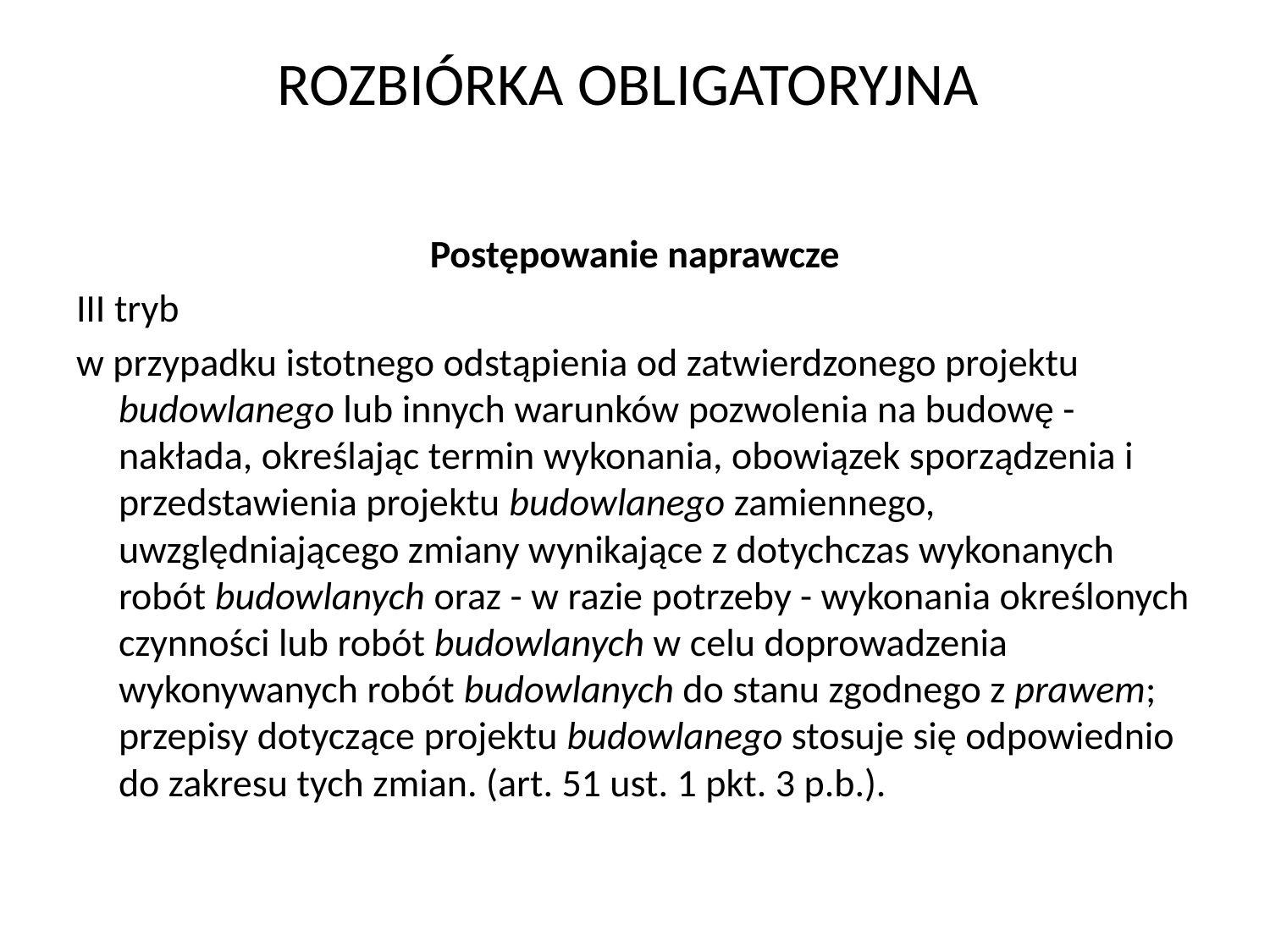

# ROZBIÓRKA OBLIGATORYJNA
Postępowanie naprawcze
III tryb
w przypadku istotnego odstąpienia od zatwierdzonego projektu budowlanego lub innych warunków pozwolenia na budowę - nakłada, określając termin wykonania, obowiązek sporządzenia i przedstawienia projektu budowlanego zamiennego, uwzględniającego zmiany wynikające z dotychczas wykonanych robót budowlanych oraz - w razie potrzeby - wykonania określonych czynności lub robót budowlanych w celu doprowadzenia wykonywanych robót budowlanych do stanu zgodnego z prawem; przepisy dotyczące projektu budowlanego stosuje się odpowiednio do zakresu tych zmian. (art. 51 ust. 1 pkt. 3 p.b.).